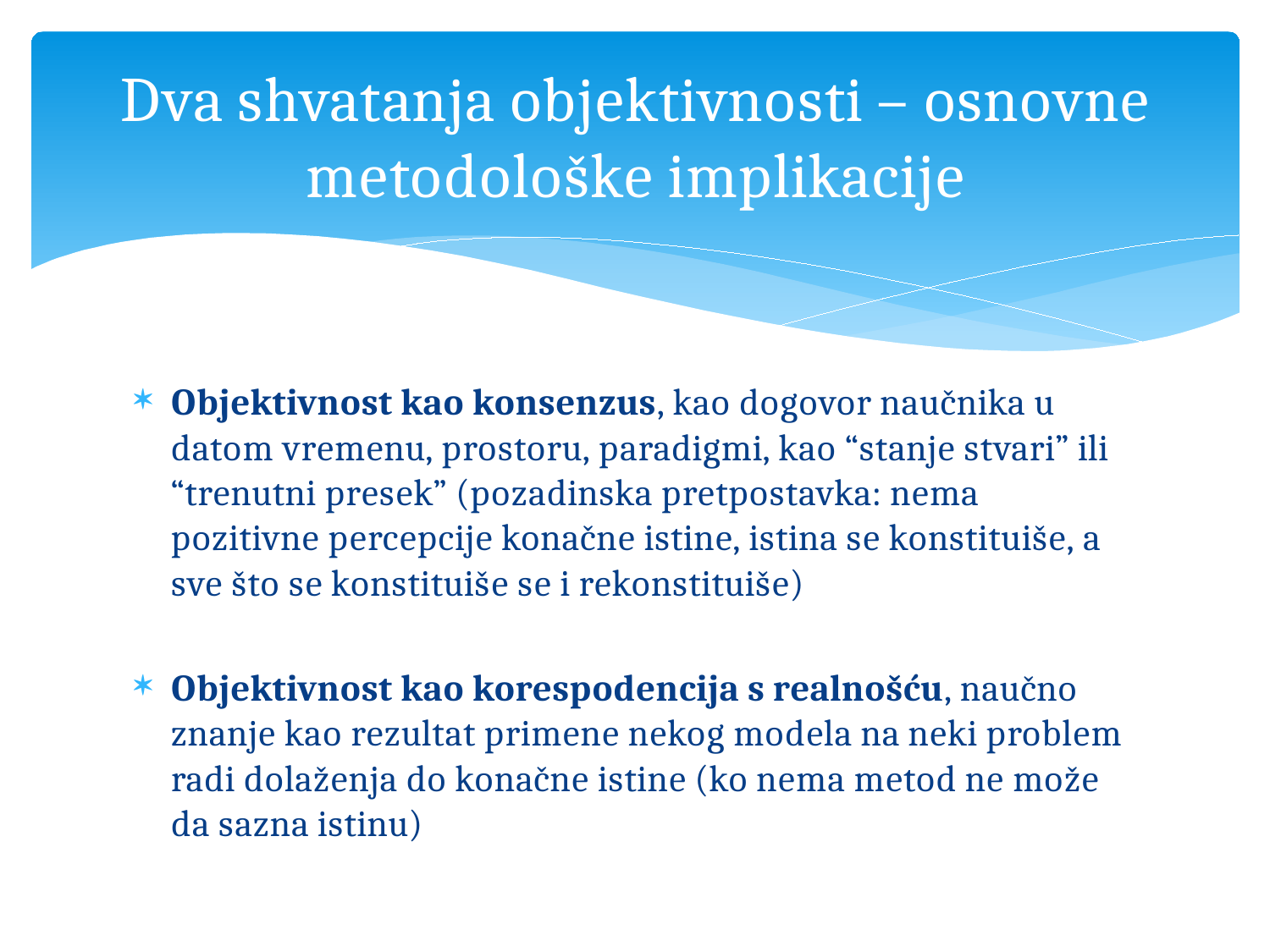

# Dva shvatanja objektivnosti – osnovne metodološke implikacije
Objektivnost kao konsenzus, kao dogovor naučnika u datom vremenu, prostoru, paradigmi, kao “stanje stvari” ili “trenutni presek” (pozadinska pretpostavka: nema pozitivne percepcije konačne istine, istina se konstituiše, a sve što se konstituiše se i rekonstituiše)

Objektivnost kao korespodencija s realnošću, naučno znanje kao rezultat primene nekog modela na neki problem radi dolaženja do konačne istine (ko nema metod ne može da sazna istinu)